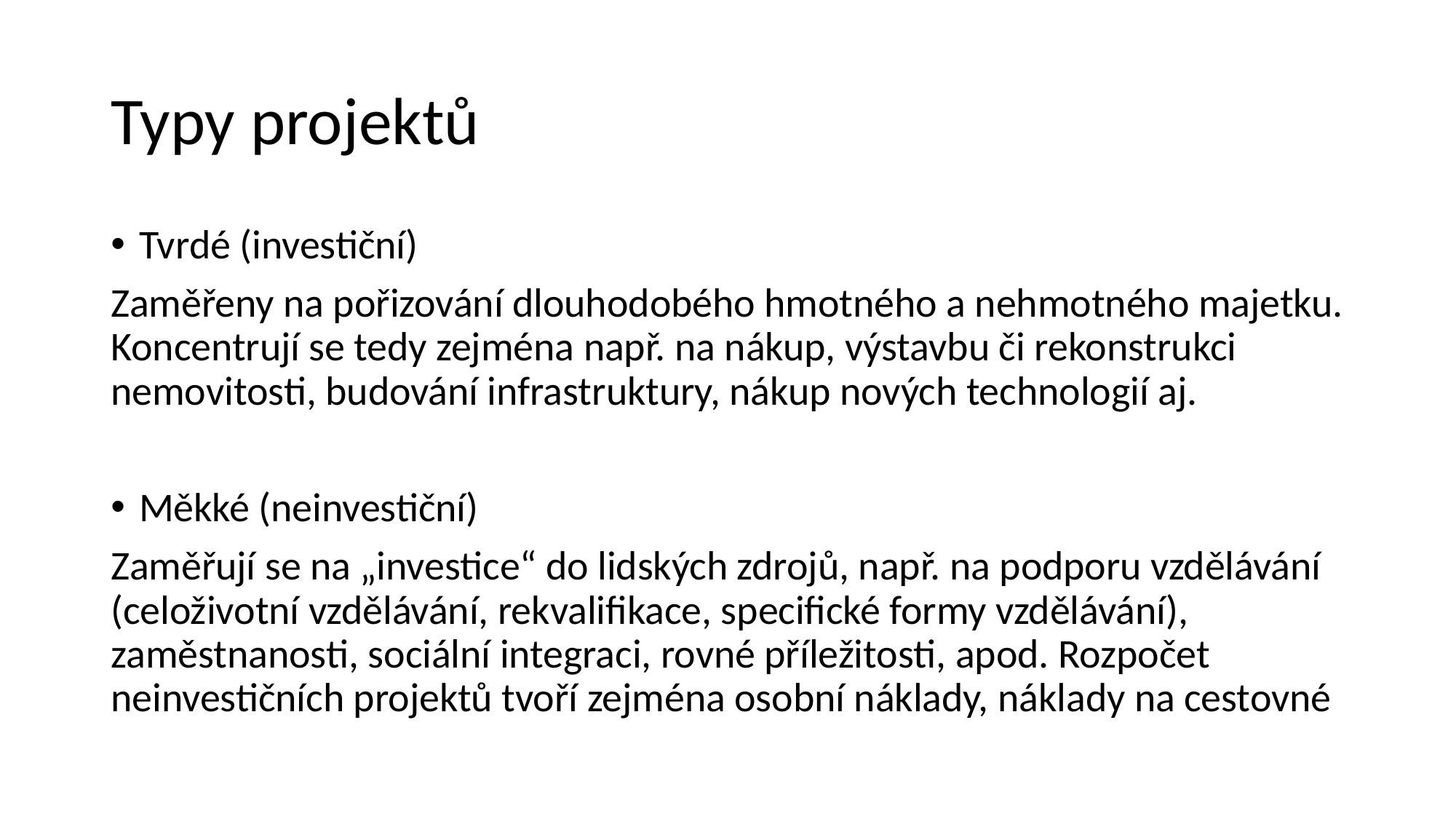

# Typy projektů
Tvrdé (investiční)
Zaměřeny na pořizování dlouhodobého hmotného a nehmotného majetku. Koncentrují se tedy zejména např. na nákup, výstavbu či rekonstrukci nemovitosti, budování infrastruktury, nákup nových technologií aj.

Měkké (neinvestiční)
Zaměřují se na „investice“ do lidských zdrojů, např. na podporu vzdělávání (celoživotní vzdělávání, rekvalifikace, specifické formy vzdělávání), zaměstnanosti, sociální integraci, rovné příležitosti, apod. Rozpočet neinvestičních projektů tvoří zejména osobní náklady, náklady na cestovné